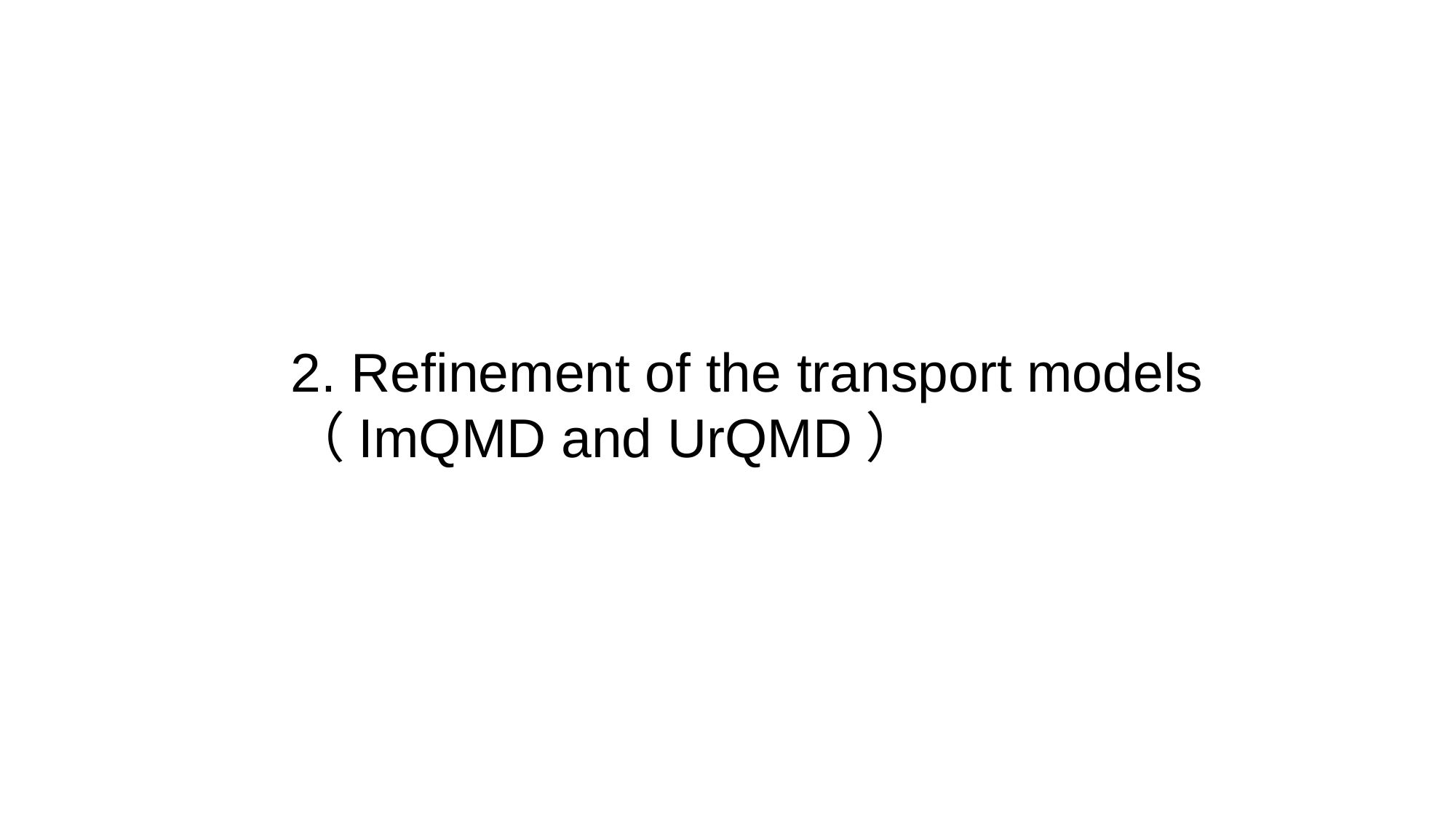

2. Refinement of the transport models （ImQMD and UrQMD）